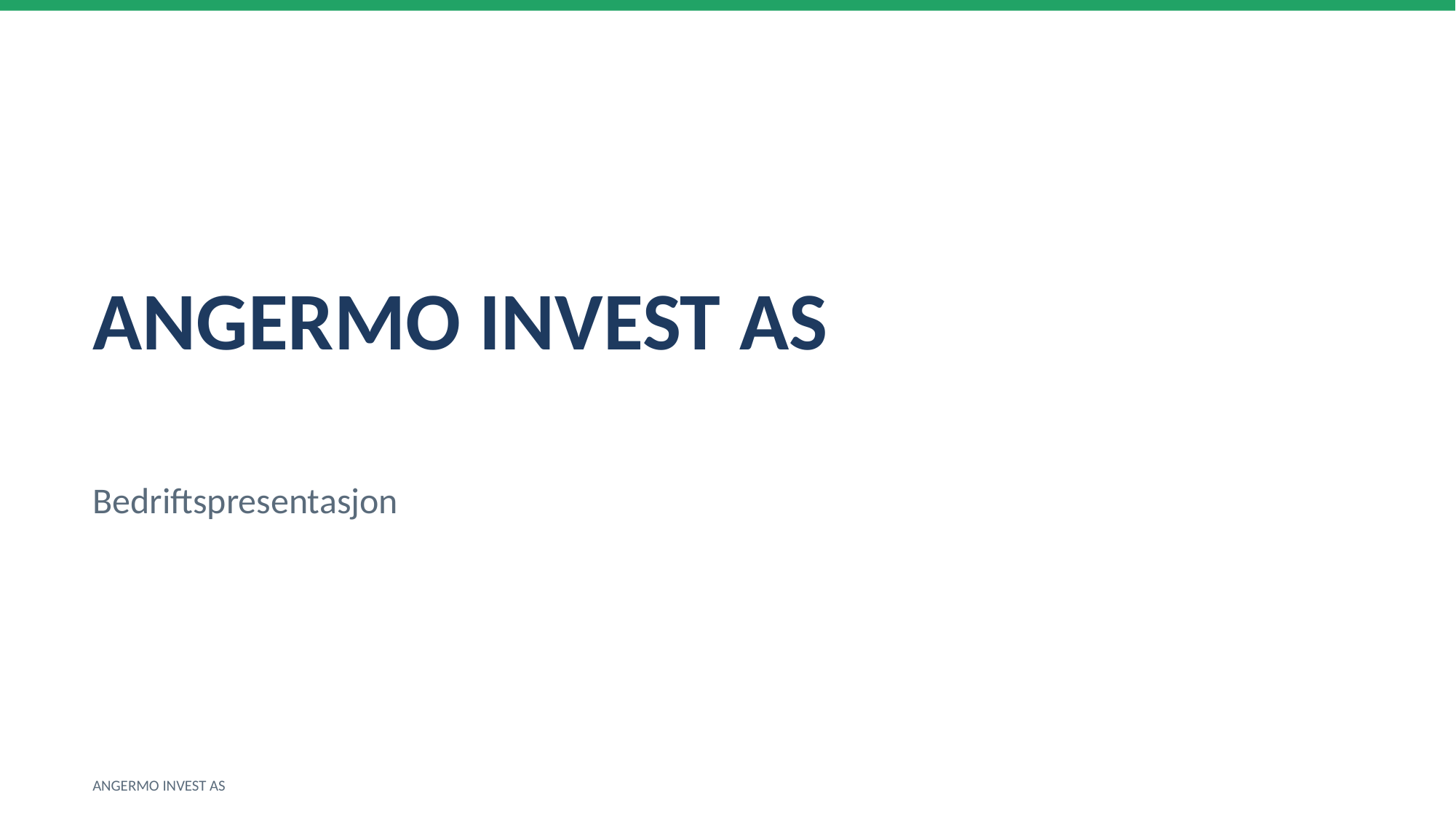

ANGERMO INVEST AS
Bedriftspresentasjon
ANGERMO INVEST AS